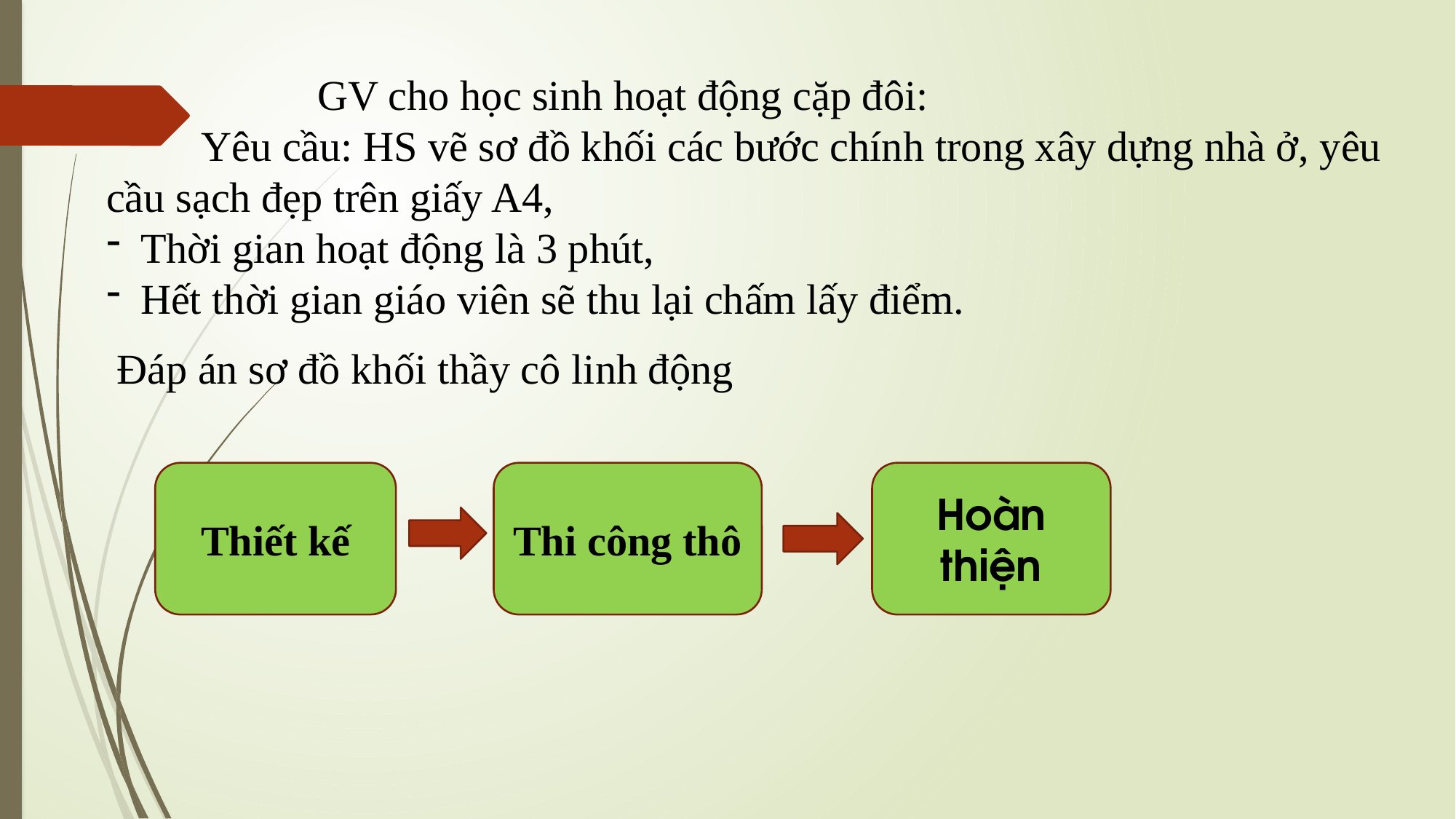

GV cho học sinh hoạt động cặp đôi:
         Yêu cầu: HS vẽ sơ đồ khối các bước chính trong xây dựng nhà ở, yêu cầu sạch đẹp trên giấy A4,
Thời gian hoạt động là 3 phút,
Hết thời gian giáo viên sẽ thu lại chấm lấy điểm.
Đáp án sơ đồ khối thầy cô linh động

Thiết kế
Thi công thô
Hoàn thiện